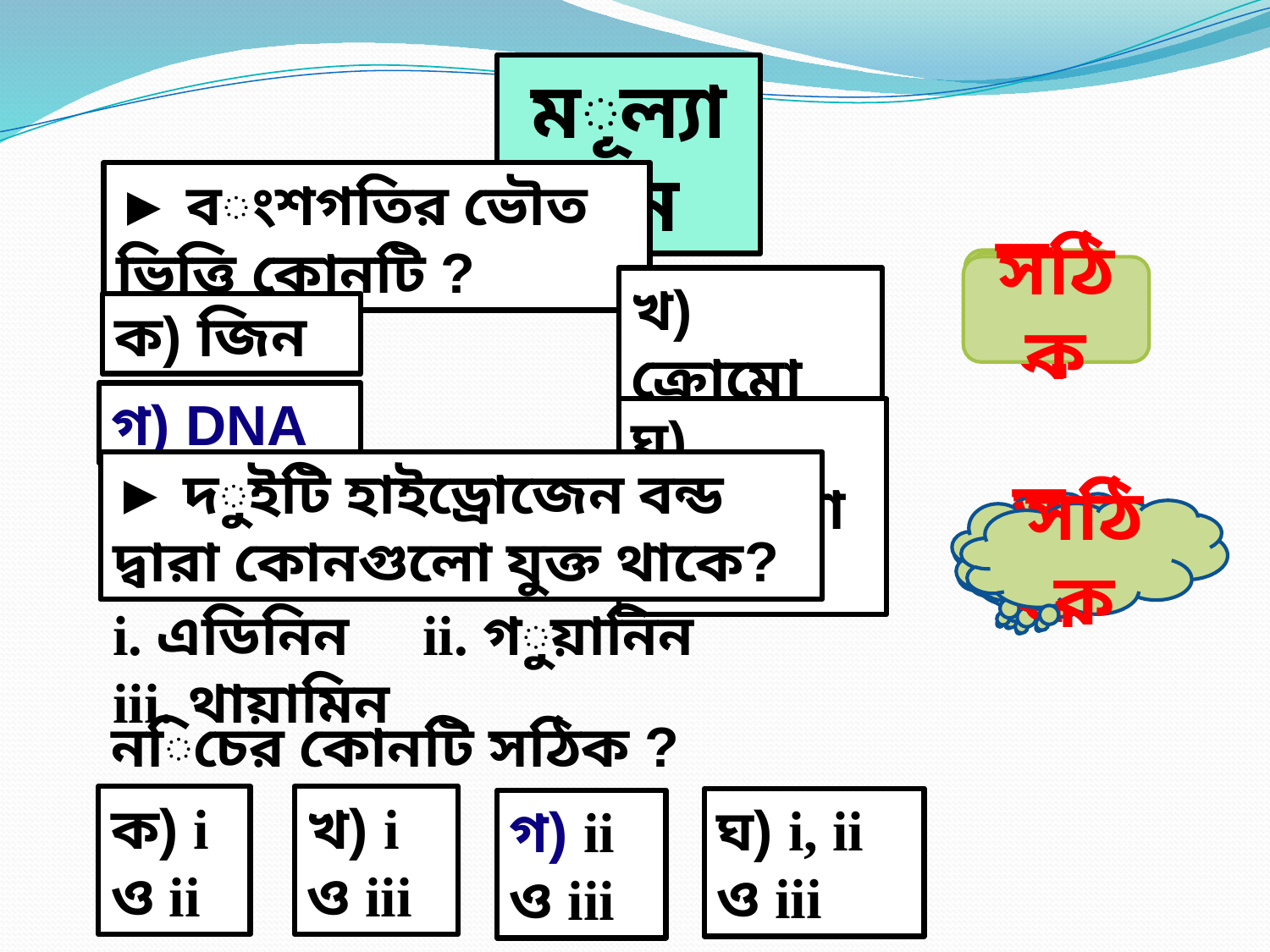

মূল্যায়ন
► বংশগতির ভৌত ভিত্তি কোনটি ?
ভূল
ভূল
ভূল
সঠিক
খ) ক্রোমোজোম
ক) জিন
গ) DNA
ঘ) নিউক্লিয়াস
► দুইটি হাইড্রোজেন বন্ড দ্বারা কোনগুলো যুক্ত থাকে?
ভূল
ভূল
সঠিক
ভূল
i. এডিনিন     ii. গুয়ানিন iii. থায়ামিন
নিচের কোনটি সঠিক ?
ক) i ও ii
খ) i ও iii
ঘ) i, ii ও iii
গ) ii ও iii